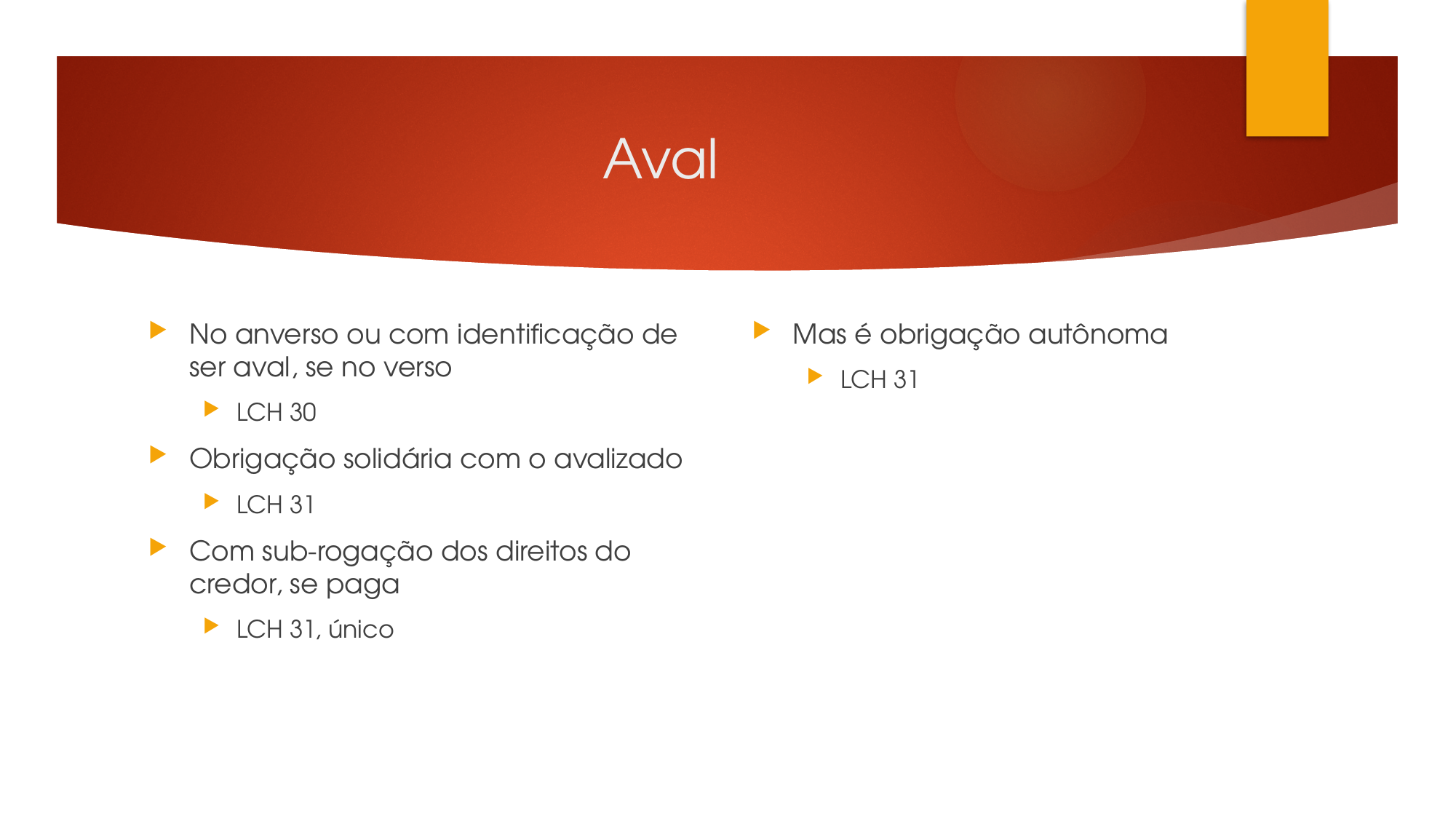

# Aval
No anverso ou com identificação de ser aval, se no verso
LCH 30
Obrigação solidária com o avalizado
LCH 31
Com sub-rogação dos direitos do credor, se paga
LCH 31, único
Mas é obrigação autônoma
LCH 31